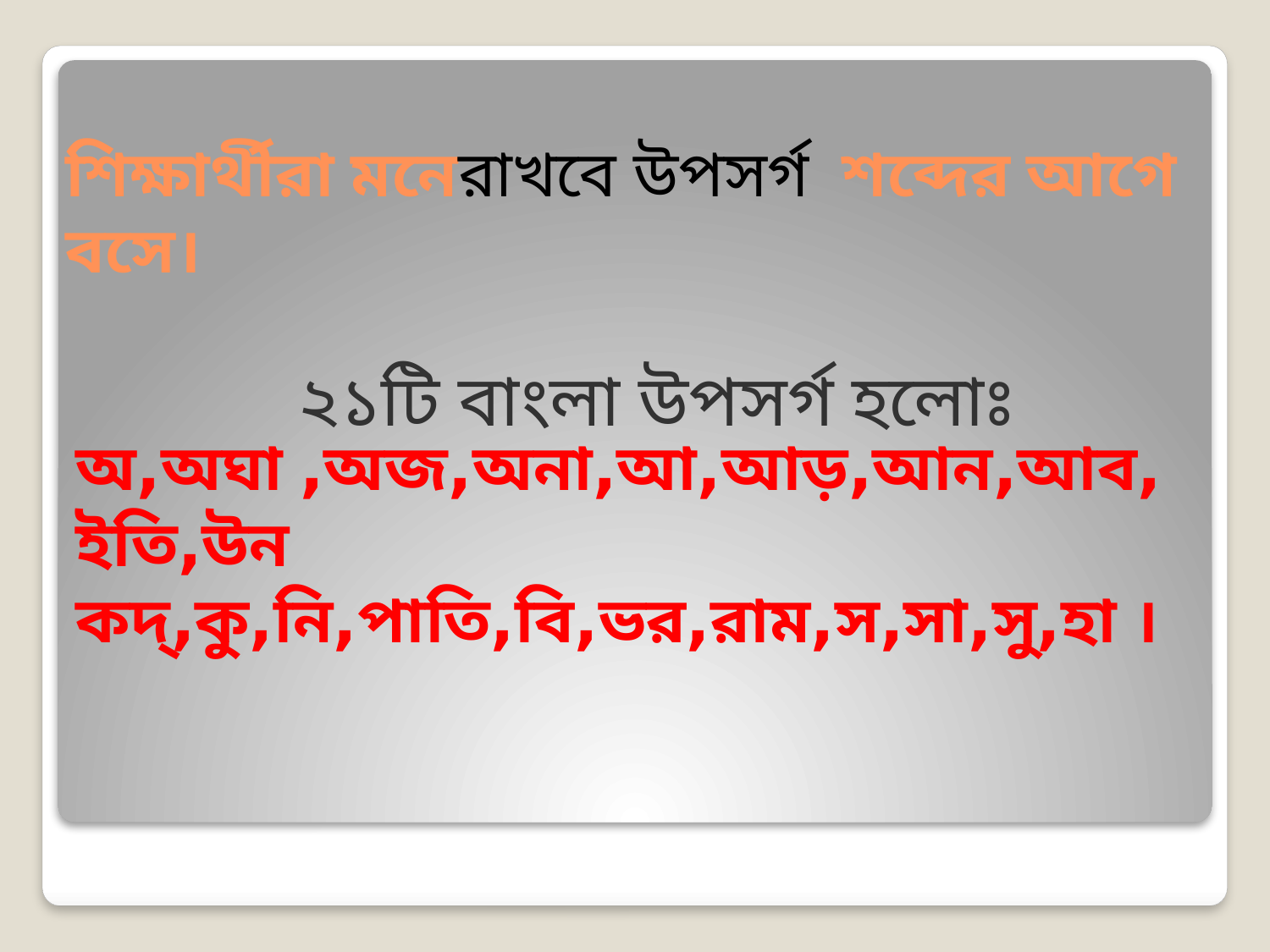

শিক্ষার্থীরা মনেরাখবে উপসর্গ  শব্দের আগে বসে।
# অ,অঘা ,অজ,অনা,আ,আড়,আন,আব,ইতি,উন কদ্,কু,নি,পাতি,বি,ভর,রাম,স,সা,সু,হা ।
২১টি বাংলা উপসর্গ হলোঃ